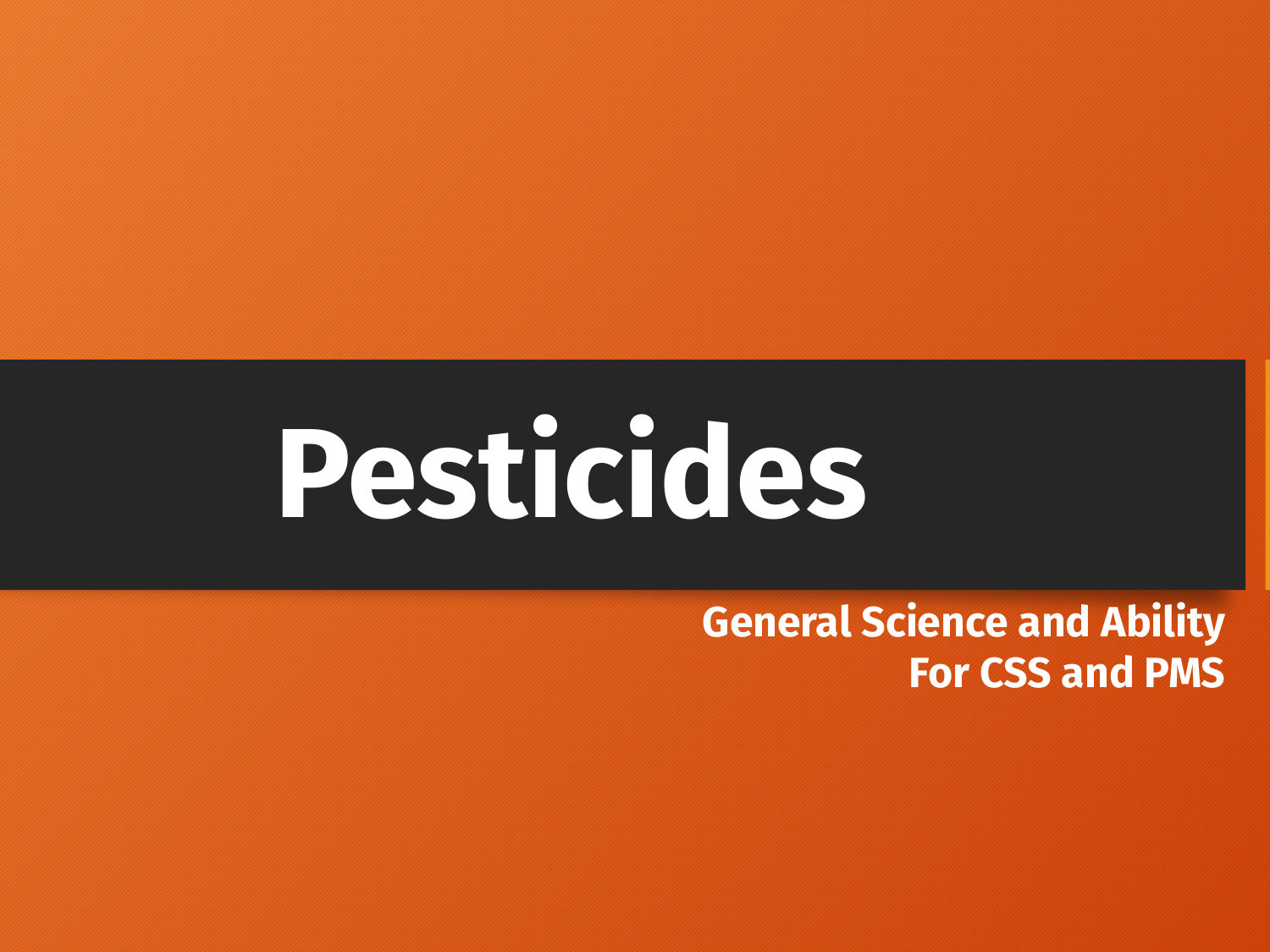

# Pesticides

General Science and Ability
For CSS and PMS